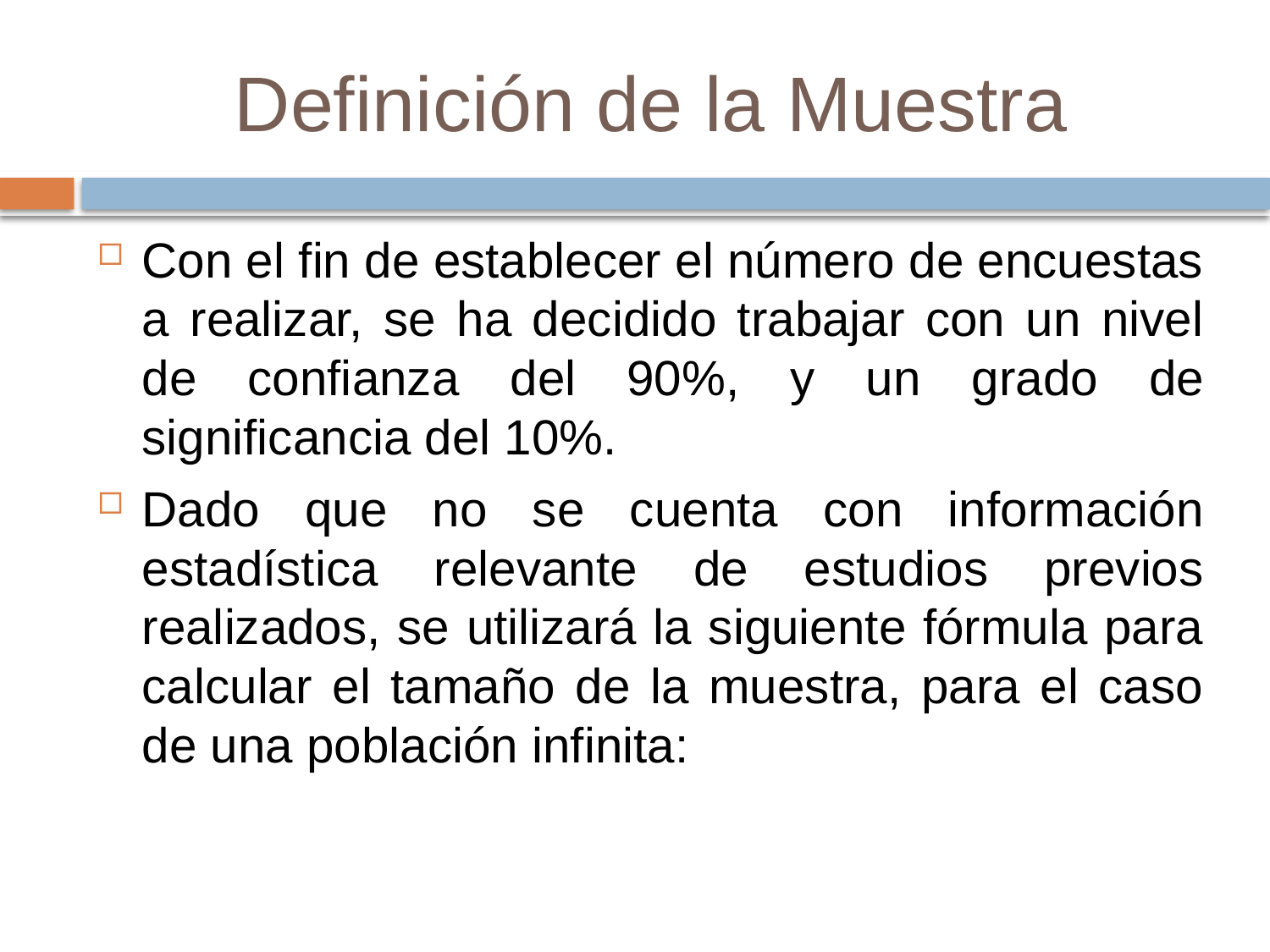

# Definición de la Muestra
Con el fin de establecer el número de encuestas a realizar, se ha decidido trabajar con un nivel de confianza del 90%, y un grado de significancia del 10%.
Dado que no se cuenta con información estadística relevante de estudios previos realizados, se utilizará la siguiente fórmula para calcular el tamaño de la muestra, para el caso de una población infinita: